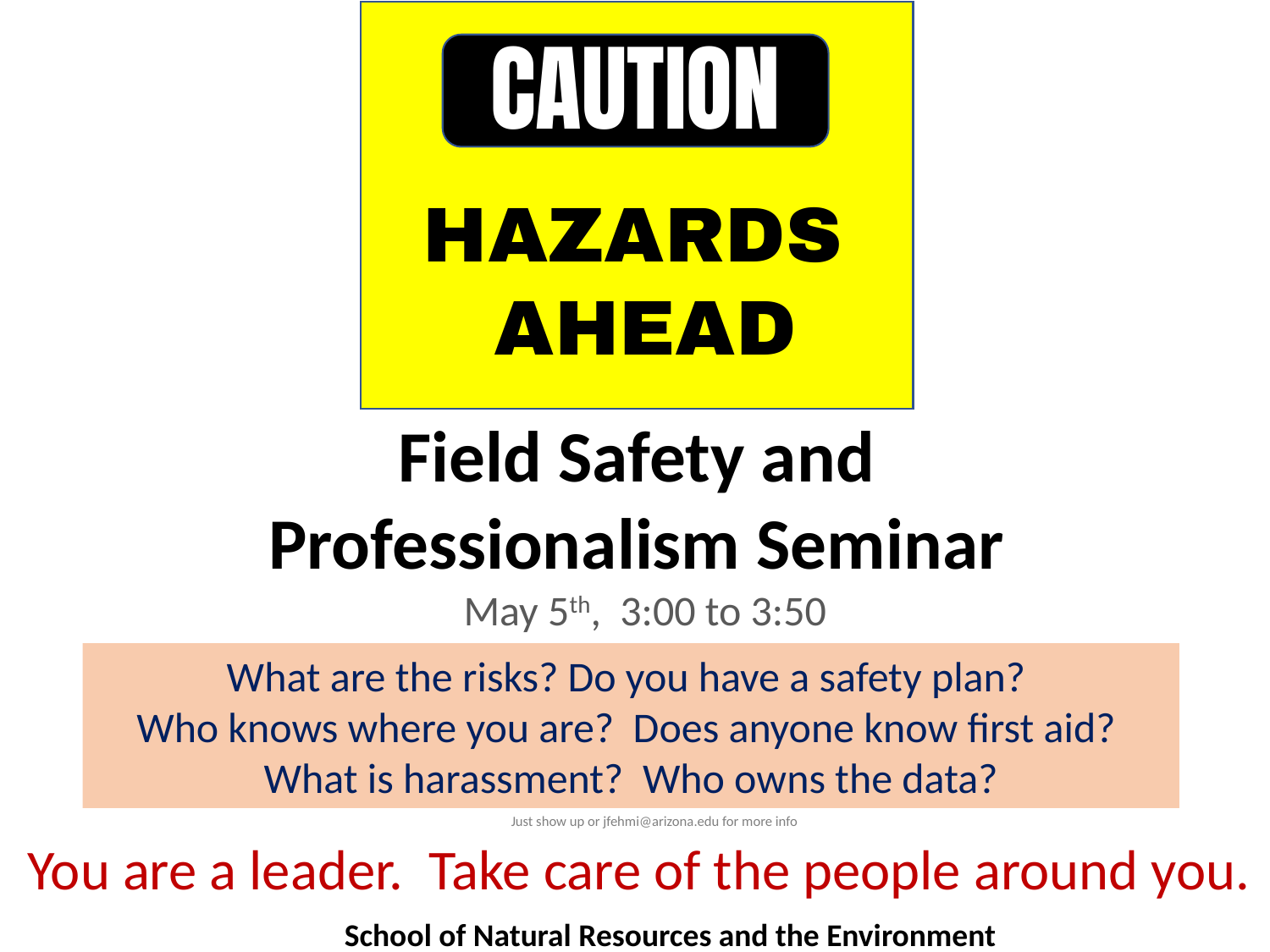

Chai, Ruhui

CAUTION
HAZARDS
AHEAD
Field Safety and
Professionalism Seminar
May 5th,  3:00 to 3:50
What are the risks? Do you have a safety plan?
Who knows where you are?  Does anyone know first aid?  What is harassment?  Who owns the data?
Just show up or jfehmi@arizona.edu for more info
You are a leader.  Take care of the people around you.
School of Natural Resources and the Environment